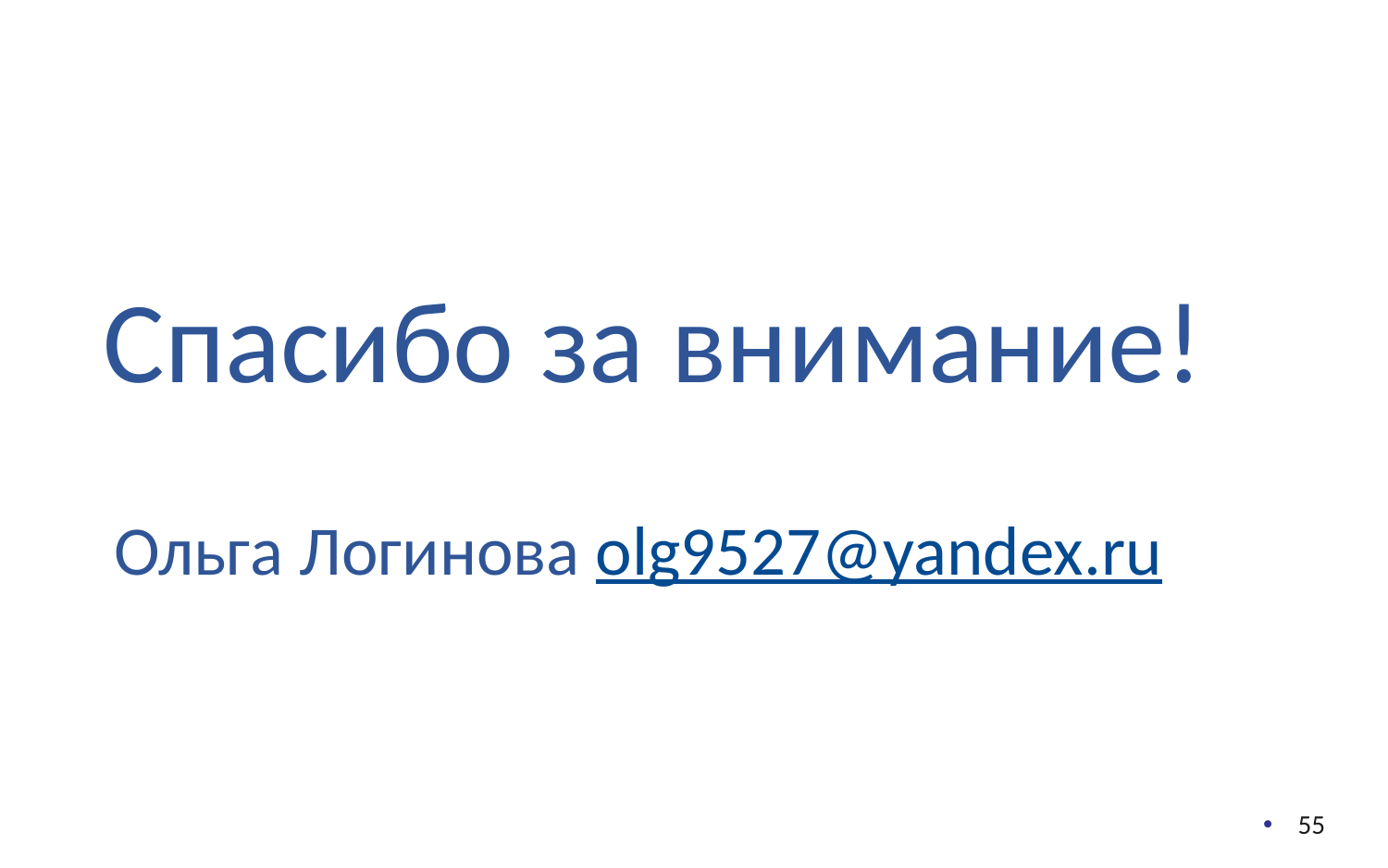

# Спасибо за внимание!
Ольга Логинова olg9527@yandex.ru
55